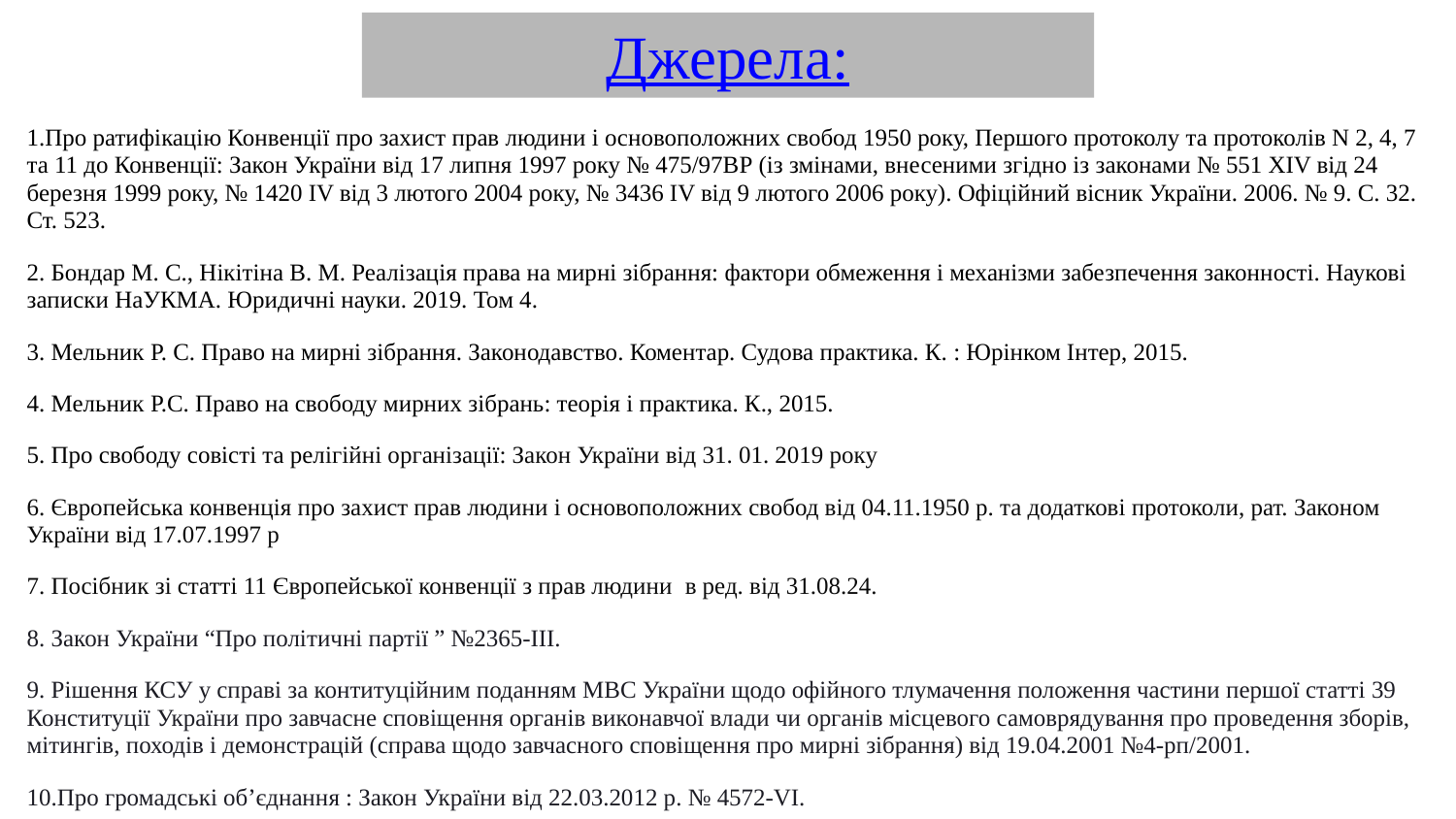

# Джерела:
1.Про ратифікацію Конвенції про захист прав людини і основоположних свобод 1950 року, Першого протоколу та протоколів N 2, 4, 7 та 11 до Конвенції: Закон України від 17 липня 1997 року № 475/97ВР (із змінами, внесеними згідно із законами № 551 XIV від 24 березня 1999 року, № 1420 IV від 3 лютого 2004 року, № 3436 IV від 9 лютого 2006 року). Офіційний вісник України. 2006. № 9. С. 32. Ст. 523.
2. Бондар М. С., Нікітіна В. М. Реалізація права на мирні зібрання: фактори обмеження і механізми забезпечення законності. Наукові записки НаУКМА. Юридичні науки. 2019. Том 4.
3. Мельник Р. С. Право на мирні зібрання. Законодавство. Коментар. Судова практика. К. : Юрінком Інтер, 2015.
4. Мельник Р.С. Право на свободу мирних зібрань: теорія і практика. К., 2015.
5. Про свободу совісті та релігійні організації: Закон України від 31. 01. 2019 року
6. Європейська конвенція про захист прав людини і основоположних свобод від 04.11.1950 р. та додаткові протоколи, рат. Законом України від 17.07.1997 р
7. Посібник зі статті 11 Європейської конвенції з прав людини  в ред. від 31.08.24.
8. Закон України “Про політичні партії ” №2365-ІІІ.
9. Рішення КСУ у справі за контитуційним поданням МВС України щодо офійного тлумачення положення частини першої статті 39 Конституції України про завчасне сповіщення органів виконавчої влади чи органів місцевого самоврядування про проведення зборів, мітингів, походів і демонстрацій (справа щодо завчасного сповіщення про мирні зібрання) від 19.04.2001 №4-рп/2001.
10.Про громадські об’єднання : Закон України від 22.03.2012 р. № 4572-VI.